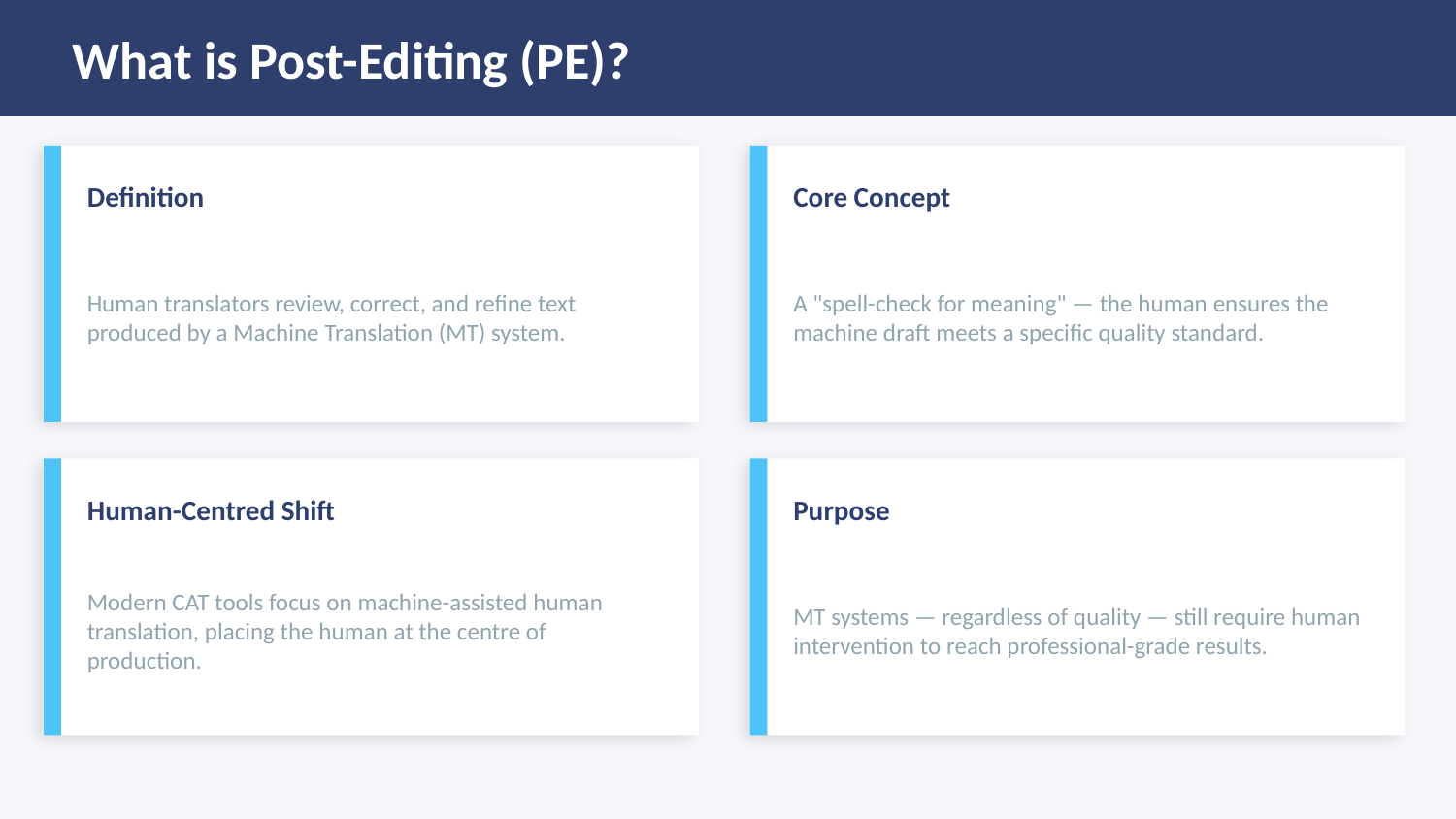

What is Post-Editing (PE)?

Definition
Core Concept
Human translators review, correct, and refine text produced by a Machine Translation (MT) system.
A "spell-check for meaning" — the human ensures the machine draft meets a specific quality standard.

Human-Centred Shift
Purpose
Modern CAT tools focus on machine-assisted human translation, placing the human at the centre of production.
MT systems — regardless of quality — still require human intervention to reach professional-grade results.